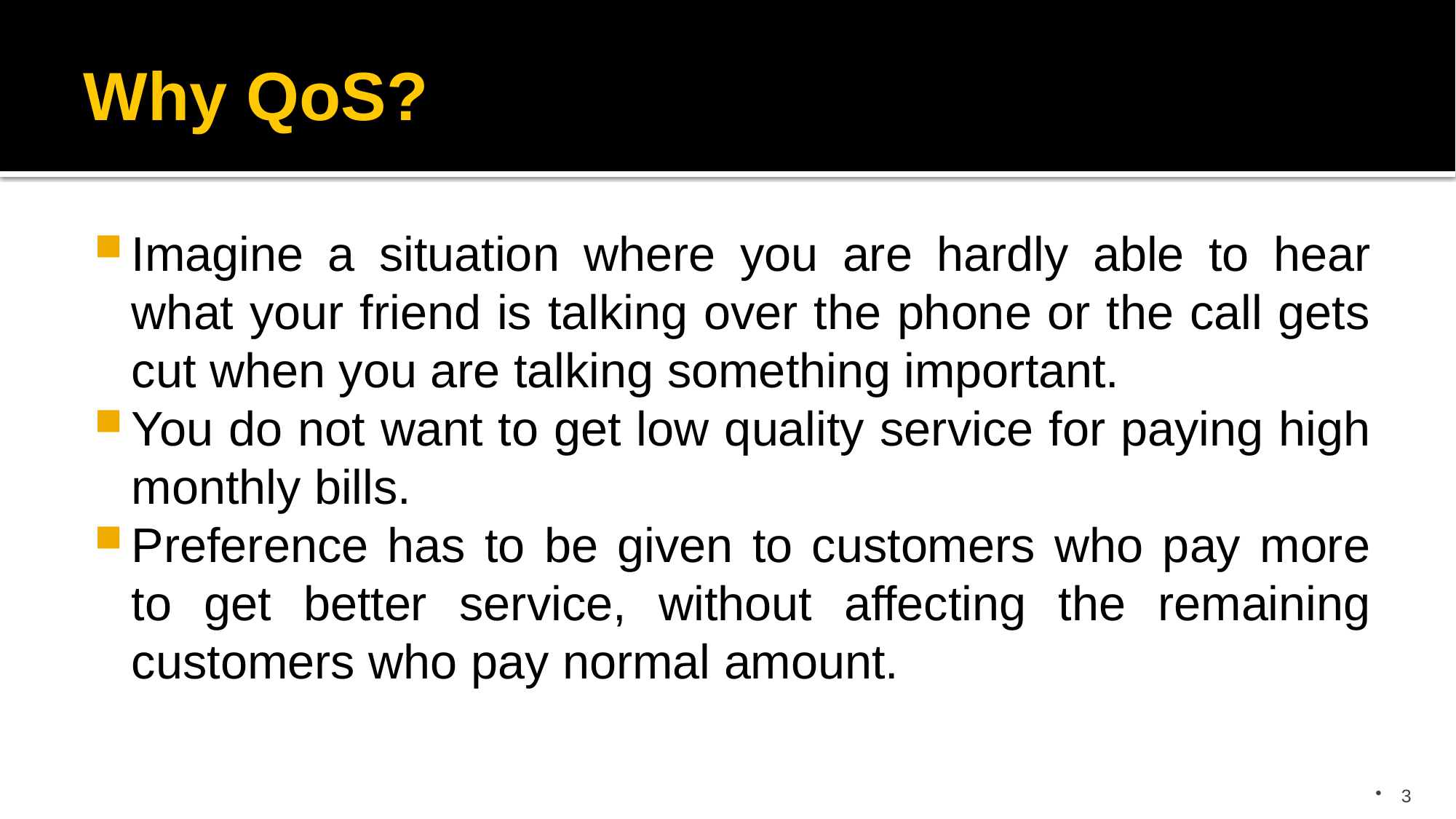

# Why QoS?
Imagine a situation where you are hardly able to hear what your friend is talking over the phone or the call gets cut when you are talking something important.
You do not want to get low quality service for paying high monthly bills.
Preference has to be given to customers who pay more to get better service, without affecting the remaining customers who pay normal amount.
3